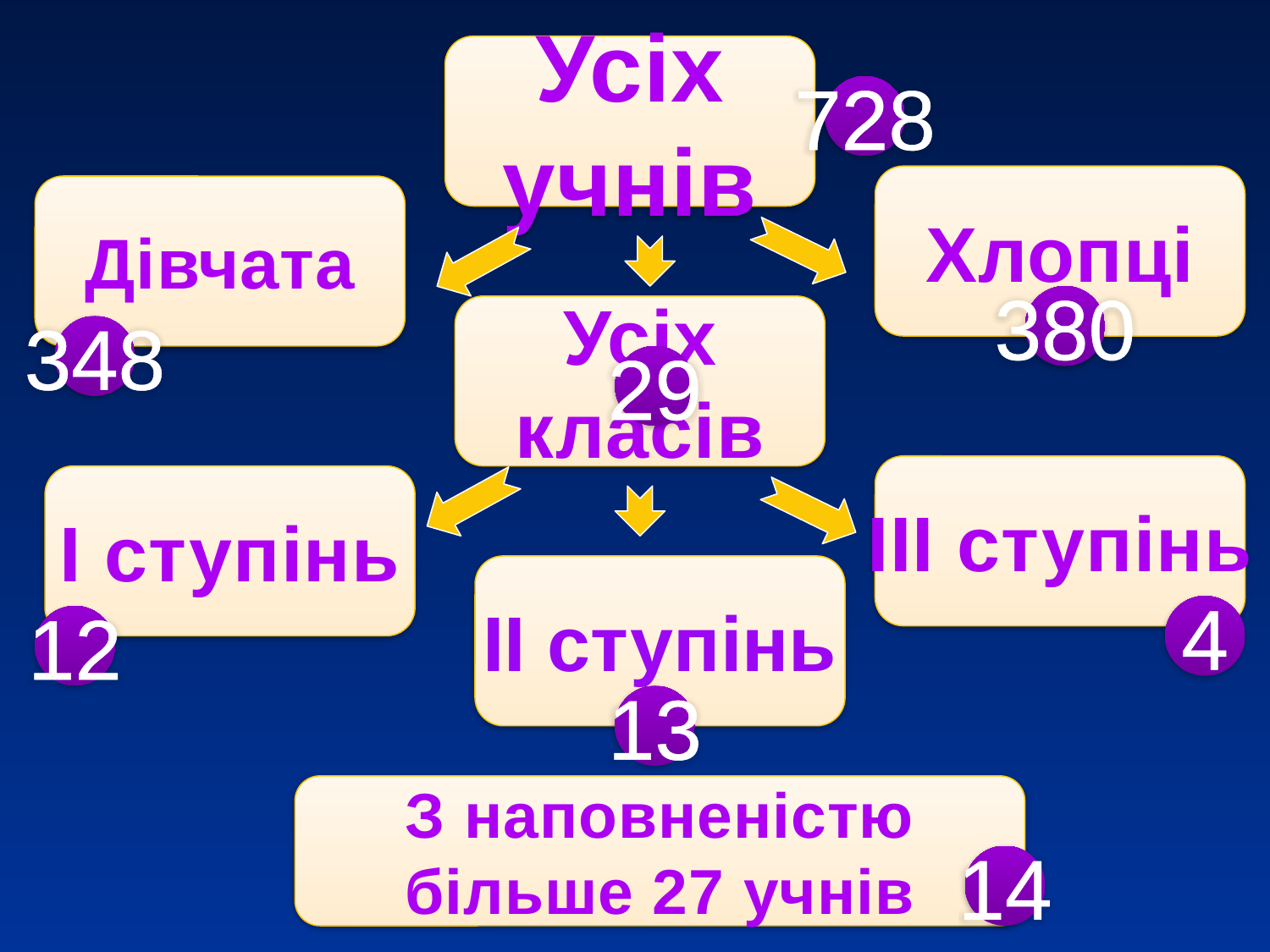

Усіх
учнів

728
Хлопці
Дівчата

380
Усіх
класів
348
29
ІІІ ступінь
І ступінь

ІІ ступінь
4
12
13
З наповненістю
більше 27 учнів
14